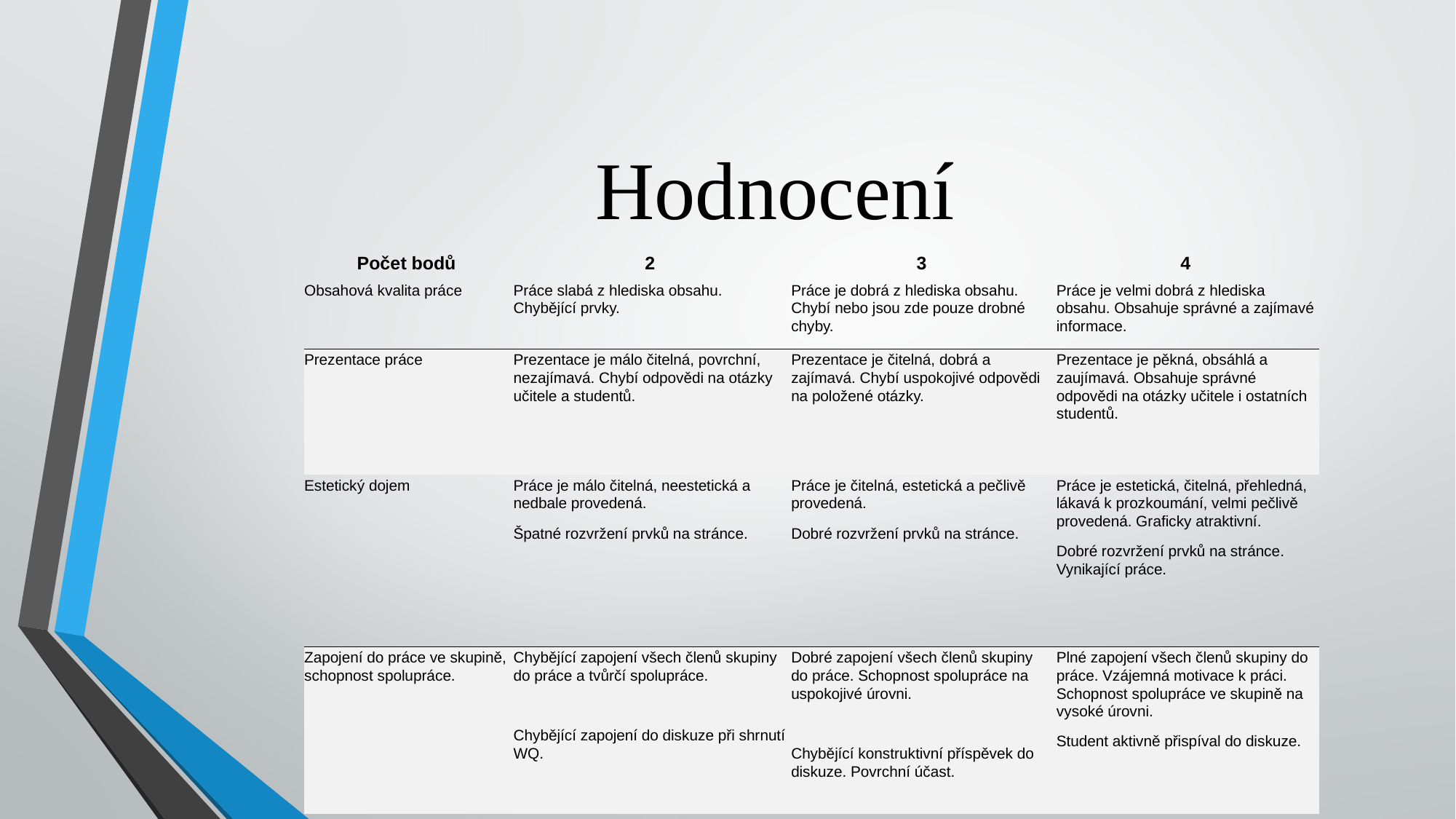

# Hodnocení
| Počet bodů | 2 | 3 | 4 |
| --- | --- | --- | --- |
| Obsahová kvalita práce | Práce slabá z hlediska obsahu. Chybějící prvky. | Práce je dobrá z hlediska obsahu. Chybí nebo jsou zde pouze drobné chyby. | Práce je velmi dobrá z hlediska obsahu. Obsahuje správné a zajímavé informace. |
| Prezentace práce | Prezentace je málo čitelná, povrchní, nezajímavá. Chybí odpovědi na otázky učitele a studentů. | Prezentace je čitelná, dobrá a zajímavá. Chybí uspokojivé odpovědi na položené otázky. | Prezentace je pěkná, obsáhlá a zaujímavá. Obsahuje správné odpovědi na otázky učitele i ostatních studentů. |
| Estetický dojem | Práce je málo čitelná, neestetická a nedbale provedená. Špatné rozvržení prvků na stránce. | Práce je čitelná, estetická a pečlivě provedená. Dobré rozvržení prvků na stránce. | Práce je estetická, čitelná, přehledná, lákavá k prozkoumání, velmi pečlivě provedená. Graficky atraktivní. Dobré rozvržení prvků na stránce. Vynikající práce. |
| Zapojení do práce ve skupině, schopnost spolupráce. | Chybějící zapojení všech členů skupiny do práce a tvůrčí spolupráce. Chybějící zapojení do diskuze při shrnutí WQ. | Dobré zapojení všech členů skupiny do práce. Schopnost spolupráce na uspokojivé úrovni. Chybějící konstruktivní příspěvek do diskuze. Povrchní účast. | Plné zapojení všech členů skupiny do práce. Vzájemná motivace k práci. Schopnost spolupráce ve skupině na vysoké úrovni. Student aktivně přispíval do diskuze. |